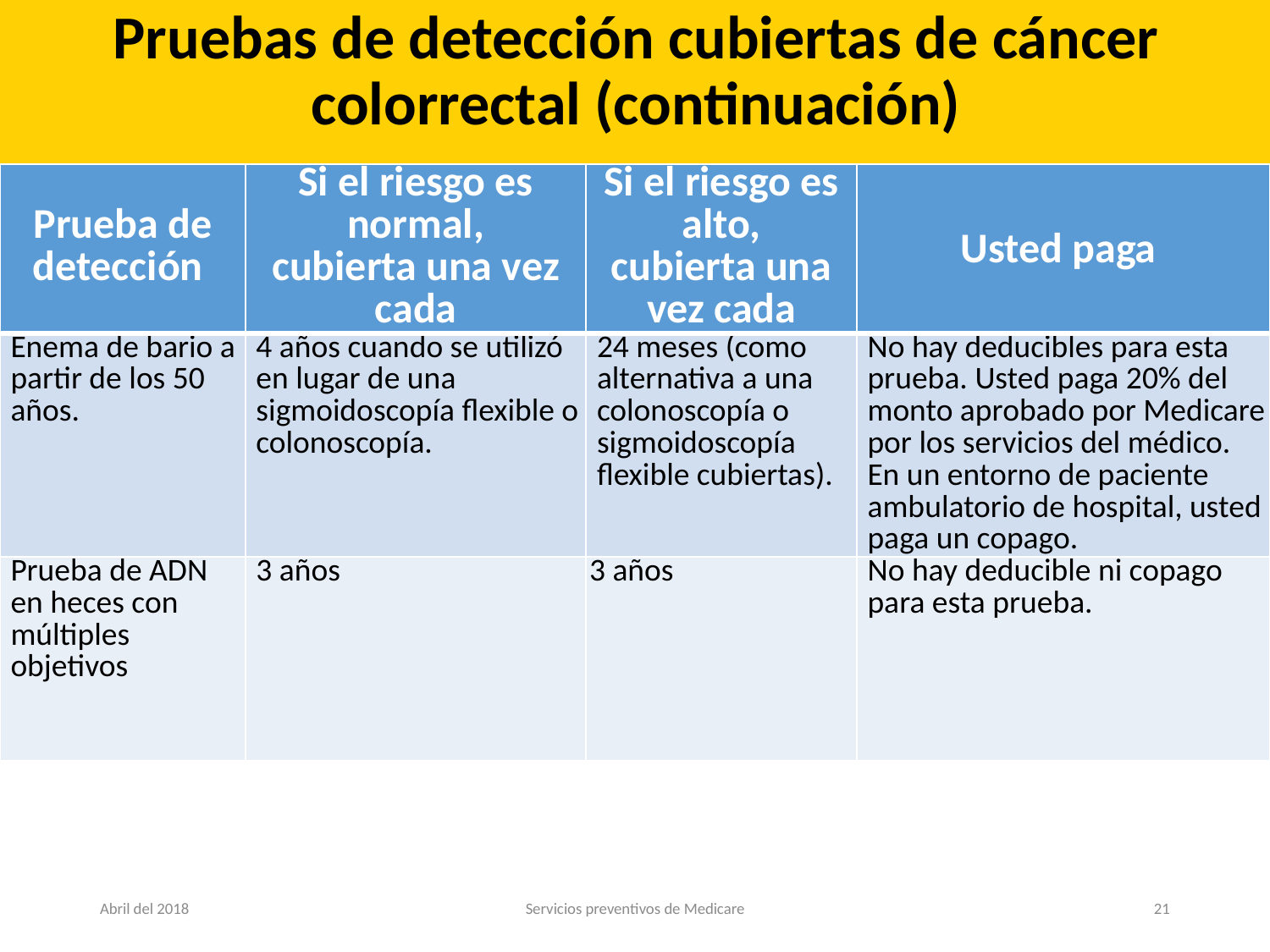

# Pruebas de detección cubiertas de cáncer colorrectal (continuación)
| Prueba de detección | Si el riesgo es normal, cubierta una vez cada | Si el riesgo es alto, cubierta una vez cada | Usted paga |
| --- | --- | --- | --- |
| Enema de bario a partir de los 50 años. | 4 años cuando se utilizó en lugar de una sigmoidoscopía flexible o colonoscopía. | 24 meses (como alternativa a una colonoscopía o sigmoidoscopía flexible cubiertas). | No hay deducibles para esta prueba. Usted paga 20% del monto aprobado por Medicare por los servicios del médico. En un entorno de paciente ambulatorio de hospital, usted paga un copago. |
| Prueba de ADN en heces con múltiples objetivos | 3 años | 3 años | No hay deducible ni copago para esta prueba. |
Abril del 2018
Servicios preventivos de Medicare
21